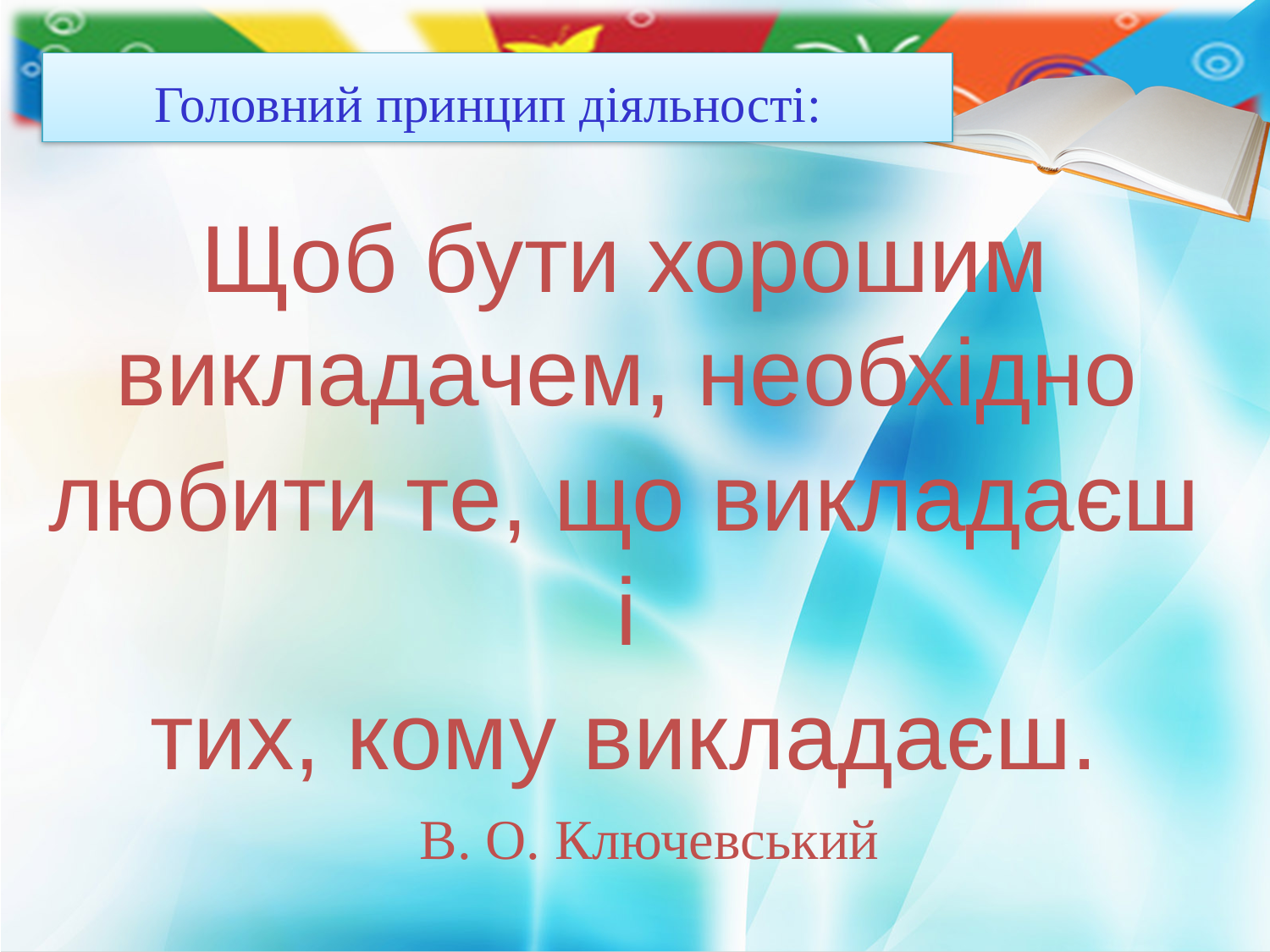

# Головний принцип діяльності:
Щоб бути хорошим викладачем, необхідно
любити те, що викладаєш і
тих, кому викладаєш.
 В. О. Ключевський